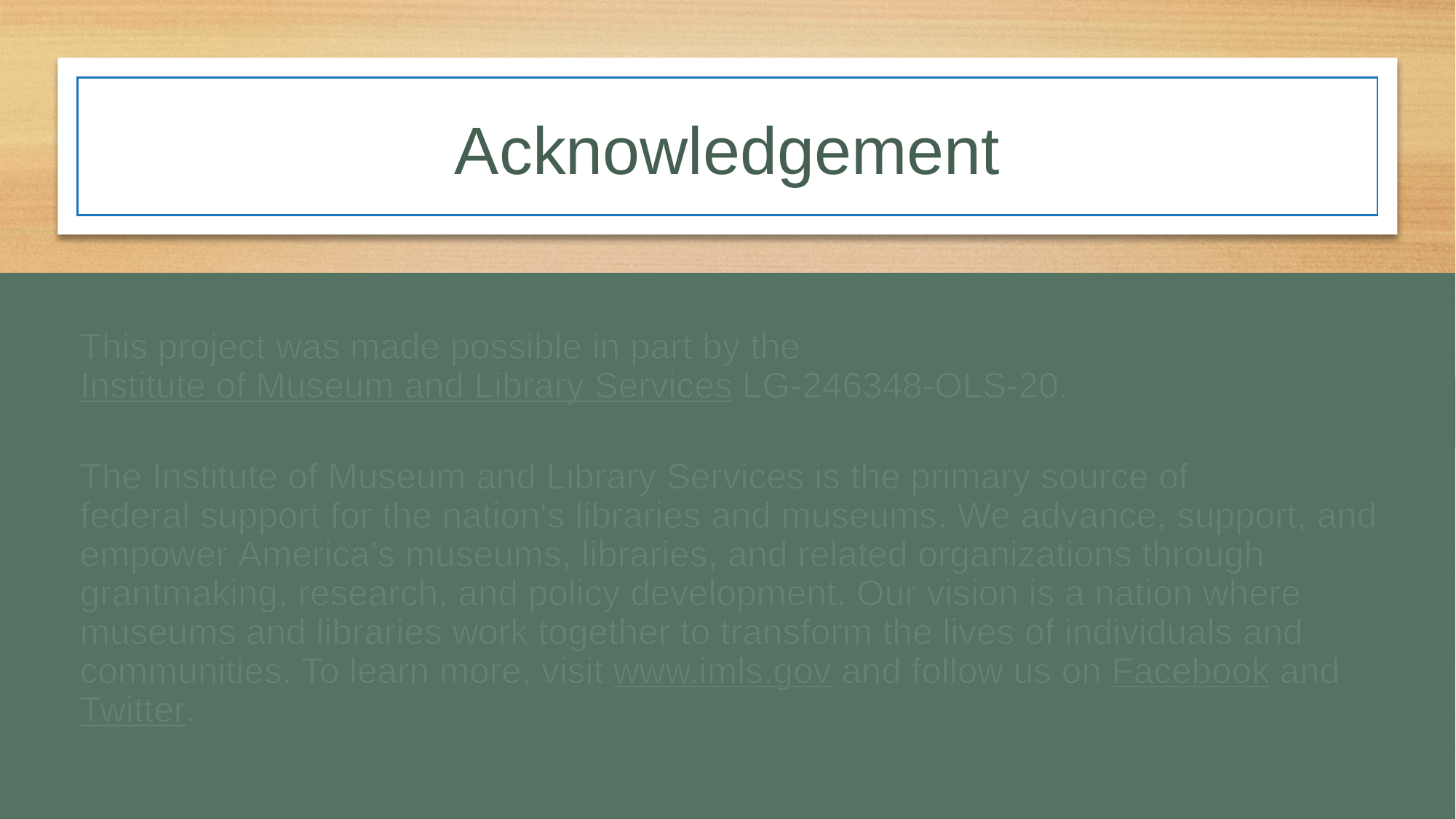

# Acknowledgement

This project was made possible in part by the Institute of Museum and Library Services LG-246348-OLS-20.
The Institute of Museum and Library Services is the primary source of federal support for the nation's libraries and museums. We advance, support, and empower America’s museums, libraries, and related organizations through grantmaking, research, and policy development. Our vision is a nation where museums and libraries work together to transform the lives of individuals and communities. To learn more, visit www.imls.gov and follow us on Facebook and Twitter.